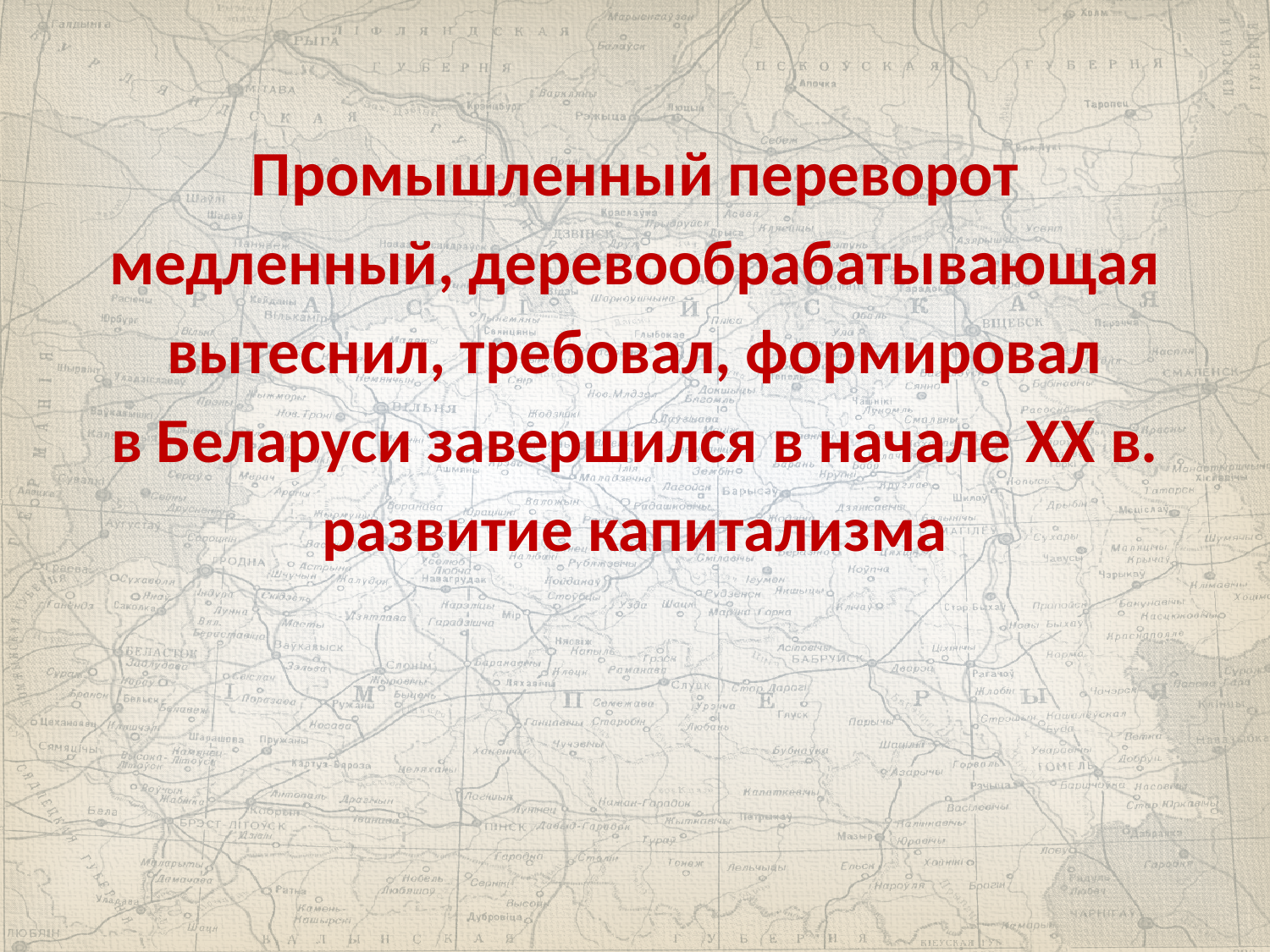

Промышленный переворот
медленный, деревообрабатывающая
вытеснил, требовал, формировал
в Беларуси завершился в начале ХХ в.
развитие капитализма